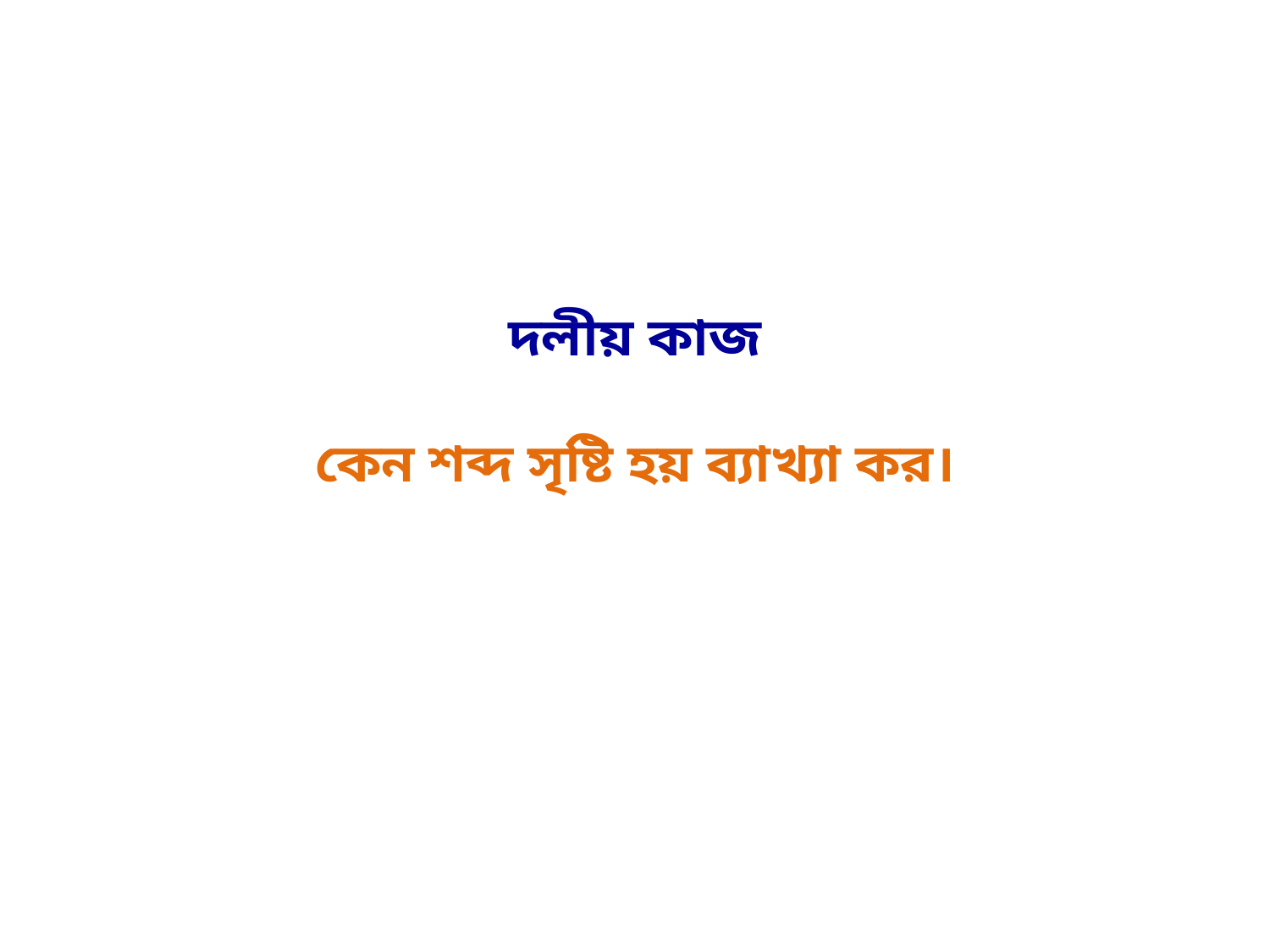

# দলীয় কাজ কেন শব্দ সৃষ্টি হয় ব্যাখ্যা কর।